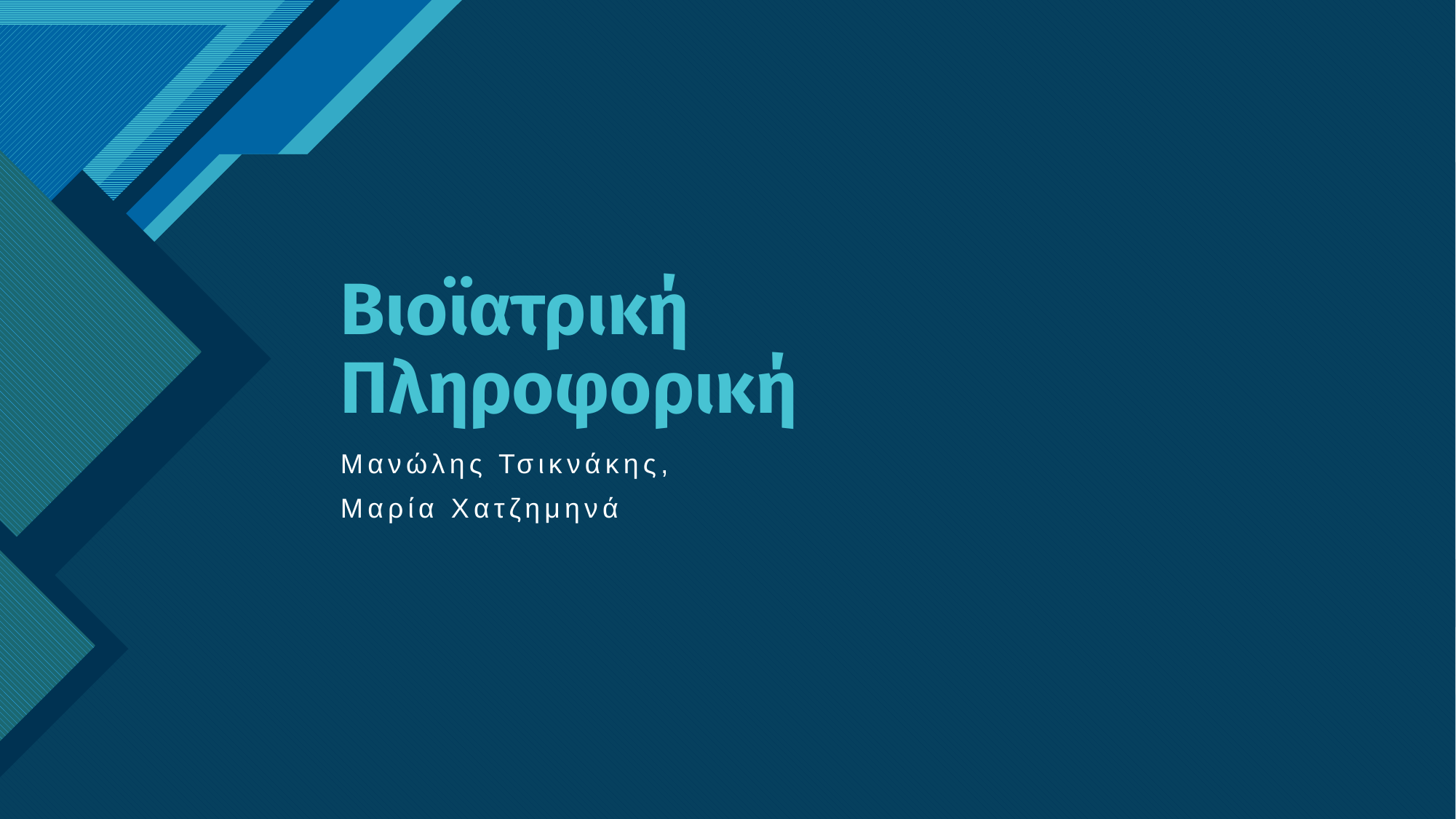

# Βιοϊατρική Πληροφορική
Μανώλης Τσικνάκης,
Μαρία Χατζημηνά